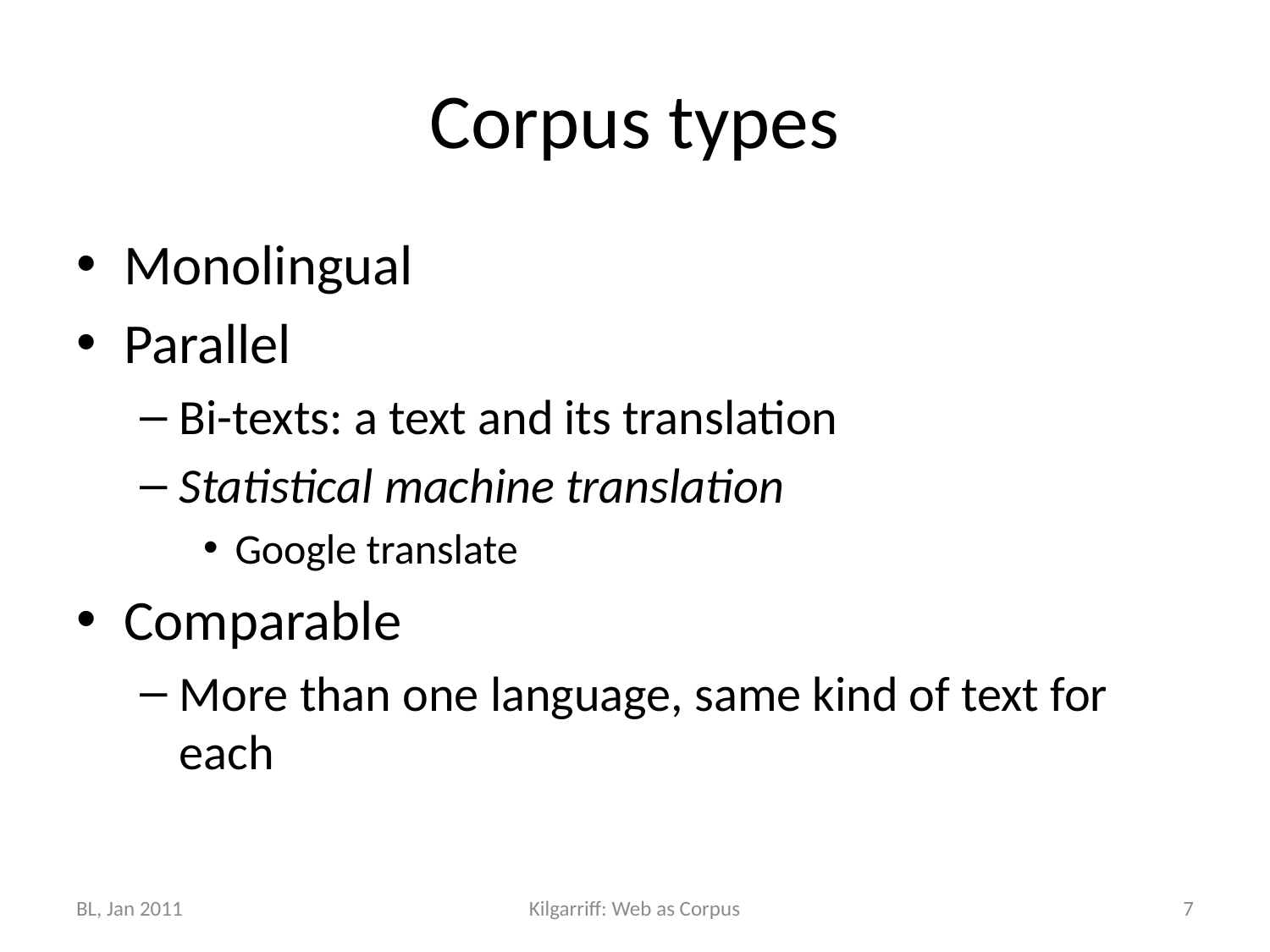

# Corpus types
Monolingual
Parallel
Bi-texts: a text and its translation
Statistical machine translation
Google translate
Comparable
More than one language, same kind of text for each
BL, Jan 2011
Kilgarriff: Web as Corpus
7